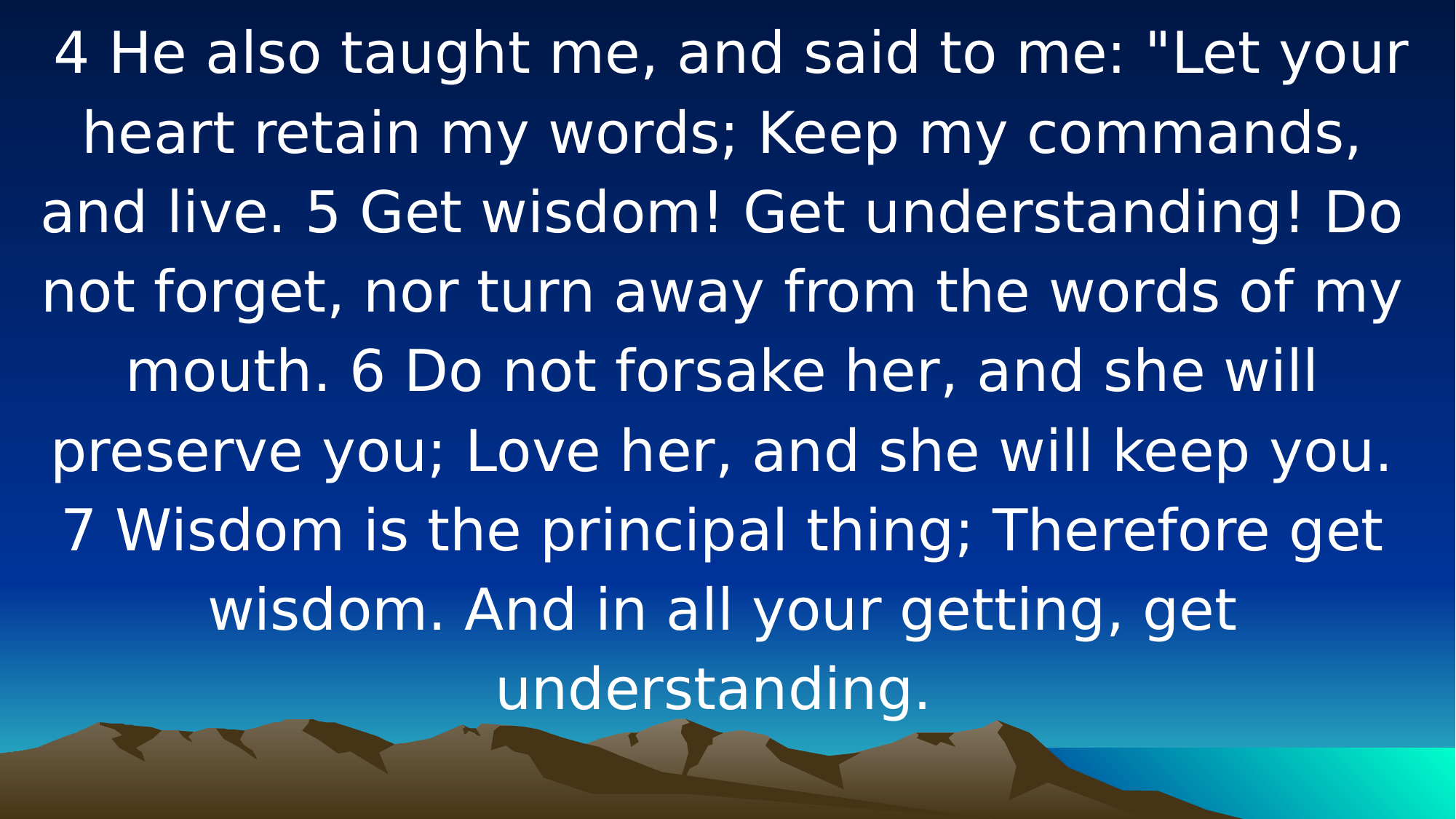

4 He also taught me, and said to me: "Let your heart retain my words; Keep my commands, and live. 5 Get wisdom! Get understanding! Do not forget, nor turn away from the words of my mouth. 6 Do not forsake her, and she will preserve you; Love her, and she will keep you. 7 Wisdom is the principal thing; Therefore get wisdom. And in all your getting, get understanding.